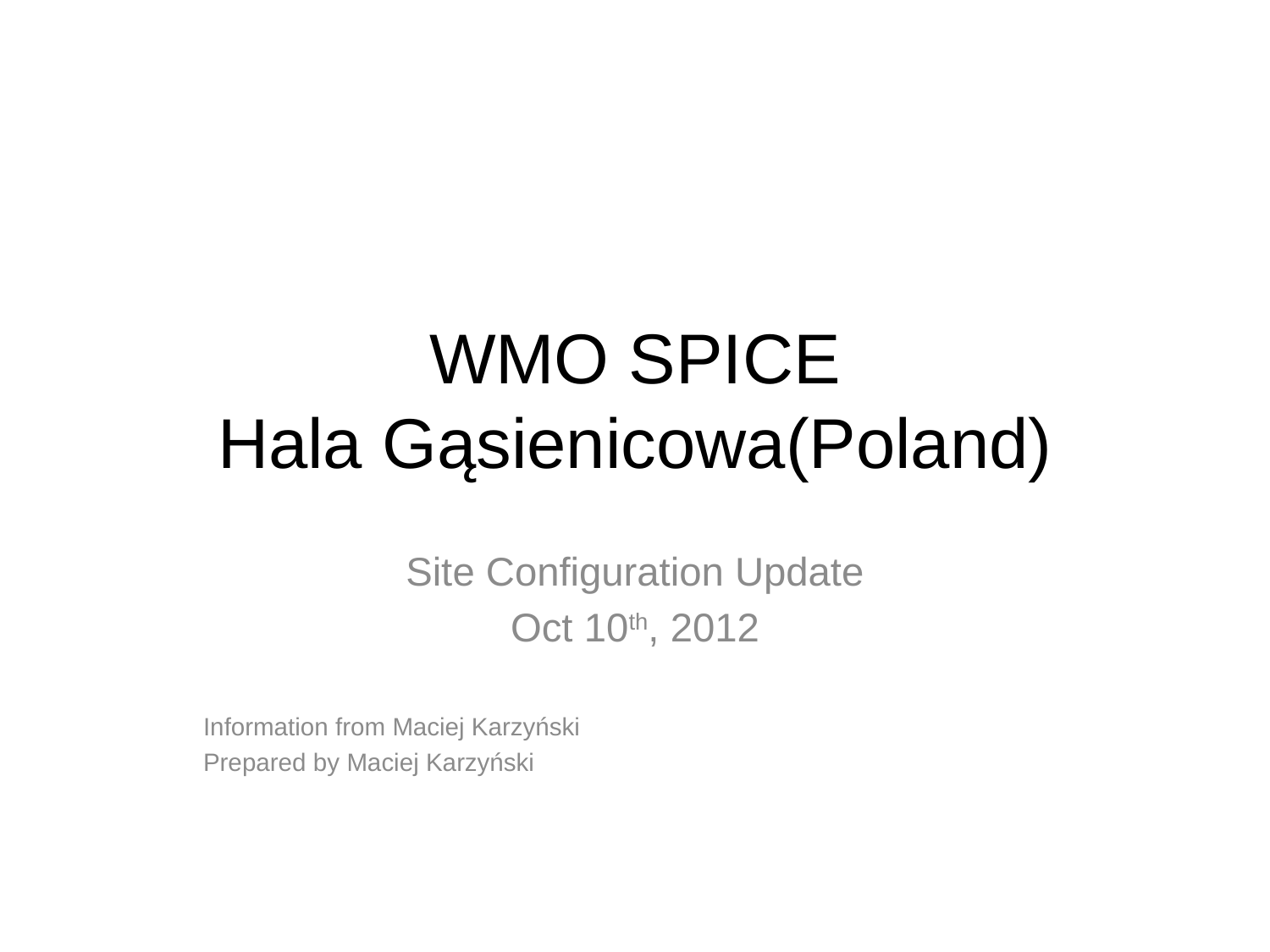

# WMO SPICE Hala Gąsienicowa(Poland)
Site Configuration Update
Oct 10th, 2012

Information from Maciej Karzyński
Prepared by Maciej Karzyński